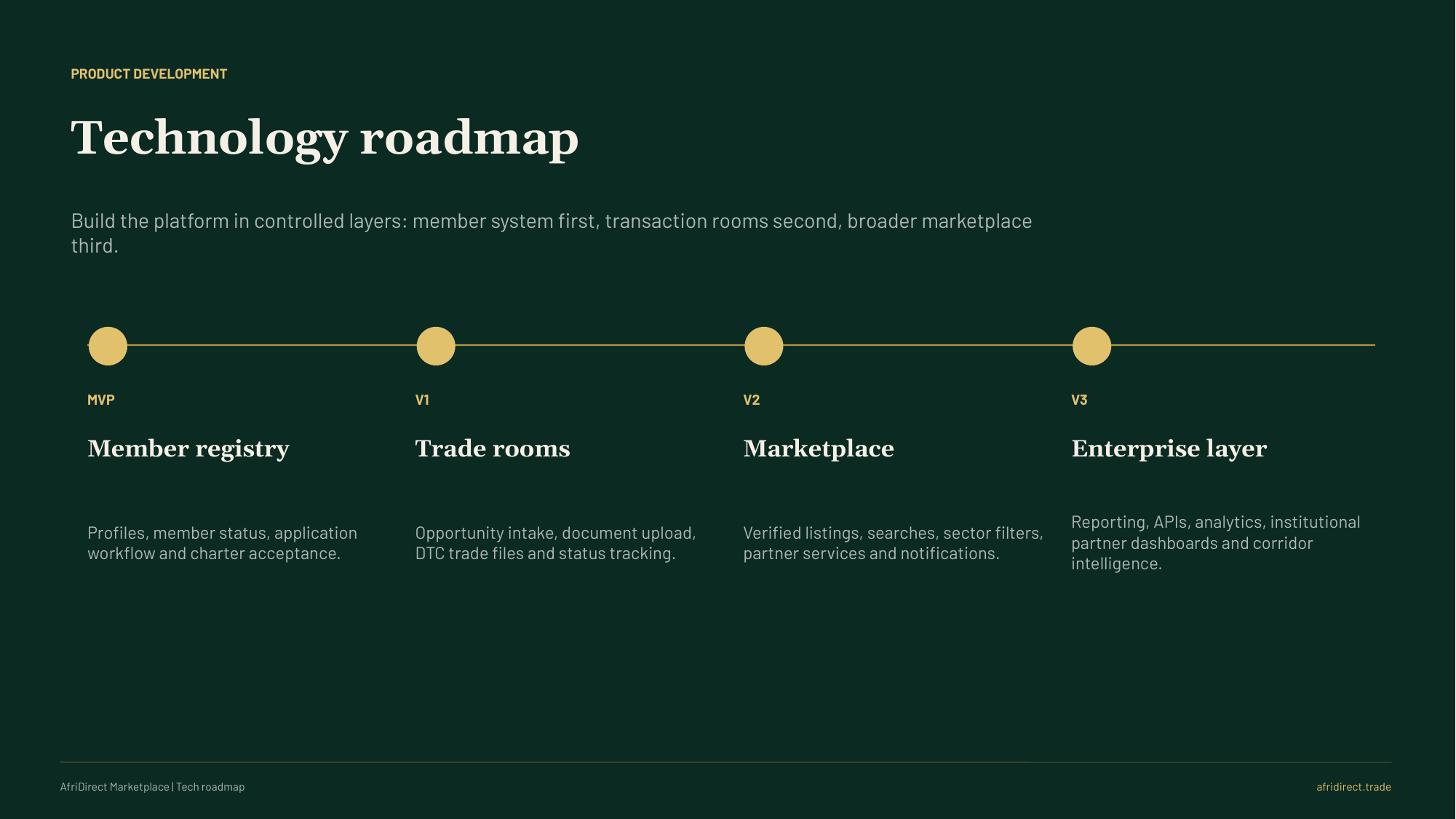

PRODUCT DEVELOPMENT
Technology roadmap
Build the platform in controlled layers: member system first, transaction rooms second, broader marketplace third.

MVP
V1
V2
V3
Member registry
Trade rooms
Marketplace
Enterprise layer
Profiles, member status, application workflow and charter acceptance.
Opportunity intake, document upload, DTC trade files and status tracking.
Verified listings, searches, sector filters, partner services and notifications.
Reporting, APIs, analytics, institutional partner dashboards and corridor intelligence.

AfriDirect Marketplace | Tech roadmap
afridirect.trade